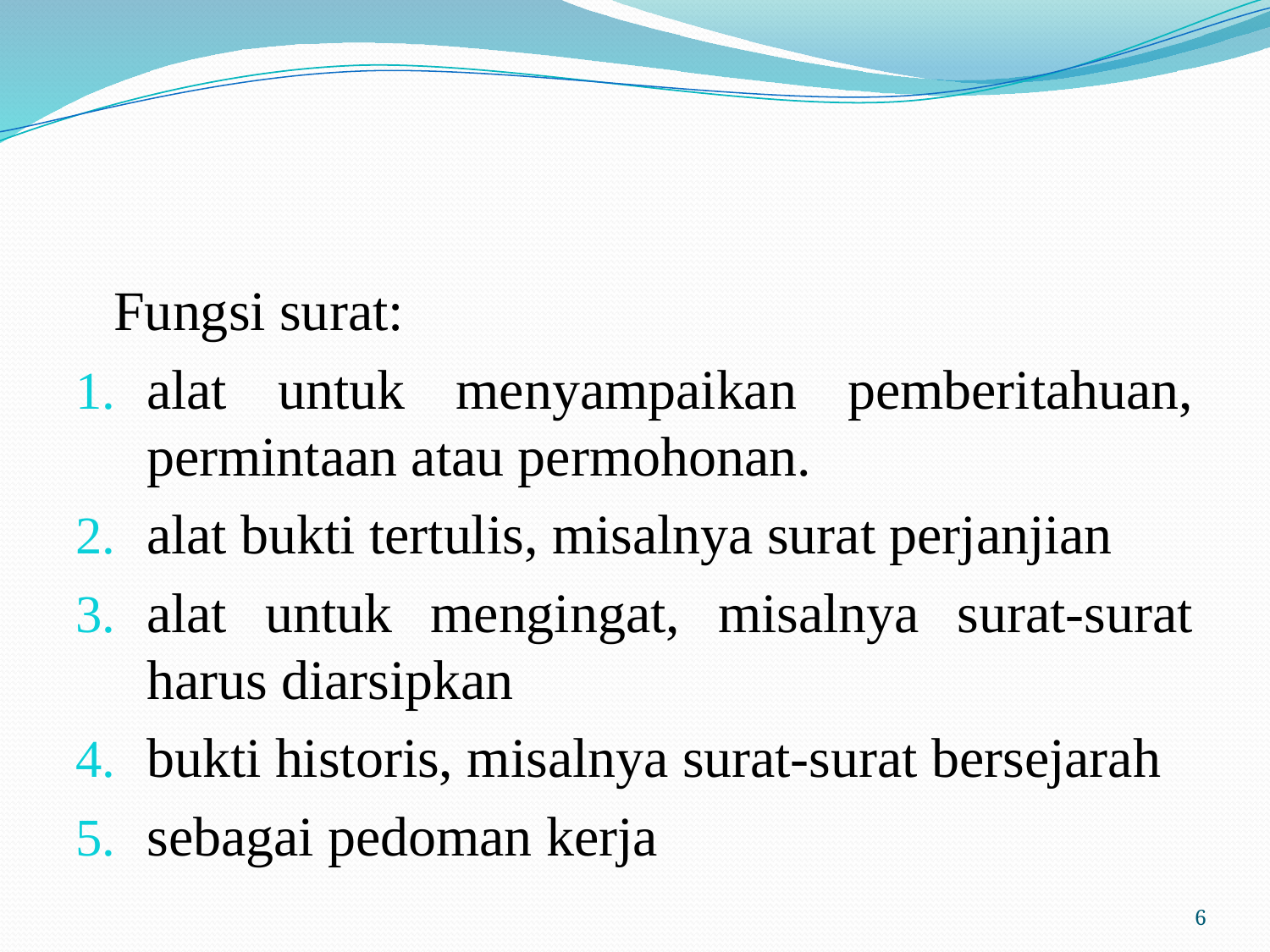

#
	Fungsi surat:
alat untuk menyampaikan pemberitahuan, permintaan atau permohonan.
alat bukti tertulis, misalnya surat perjanjian
alat untuk mengingat, misalnya surat-surat harus diarsipkan
bukti historis, misalnya surat-surat bersejarah
sebagai pedoman kerja

6